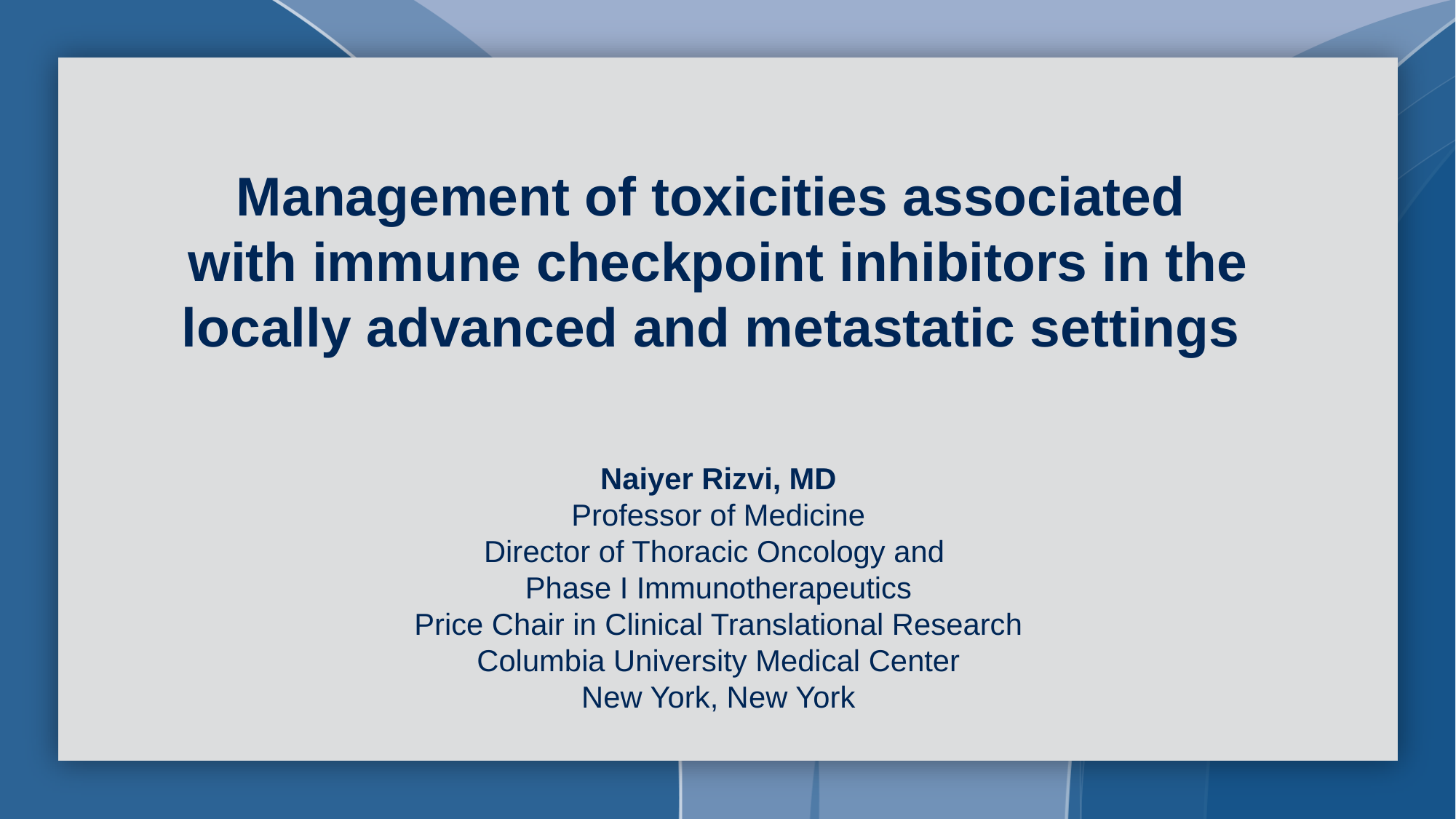

Management of toxicities associated
with immune checkpoint inhibitors in the
locally advanced and metastatic settings
Naiyer Rizvi, MD
Professor of Medicine
Director of Thoracic Oncology and
Phase I Immunotherapeutics
Price Chair in Clinical Translational Research
Columbia University Medical Center
New York, New York